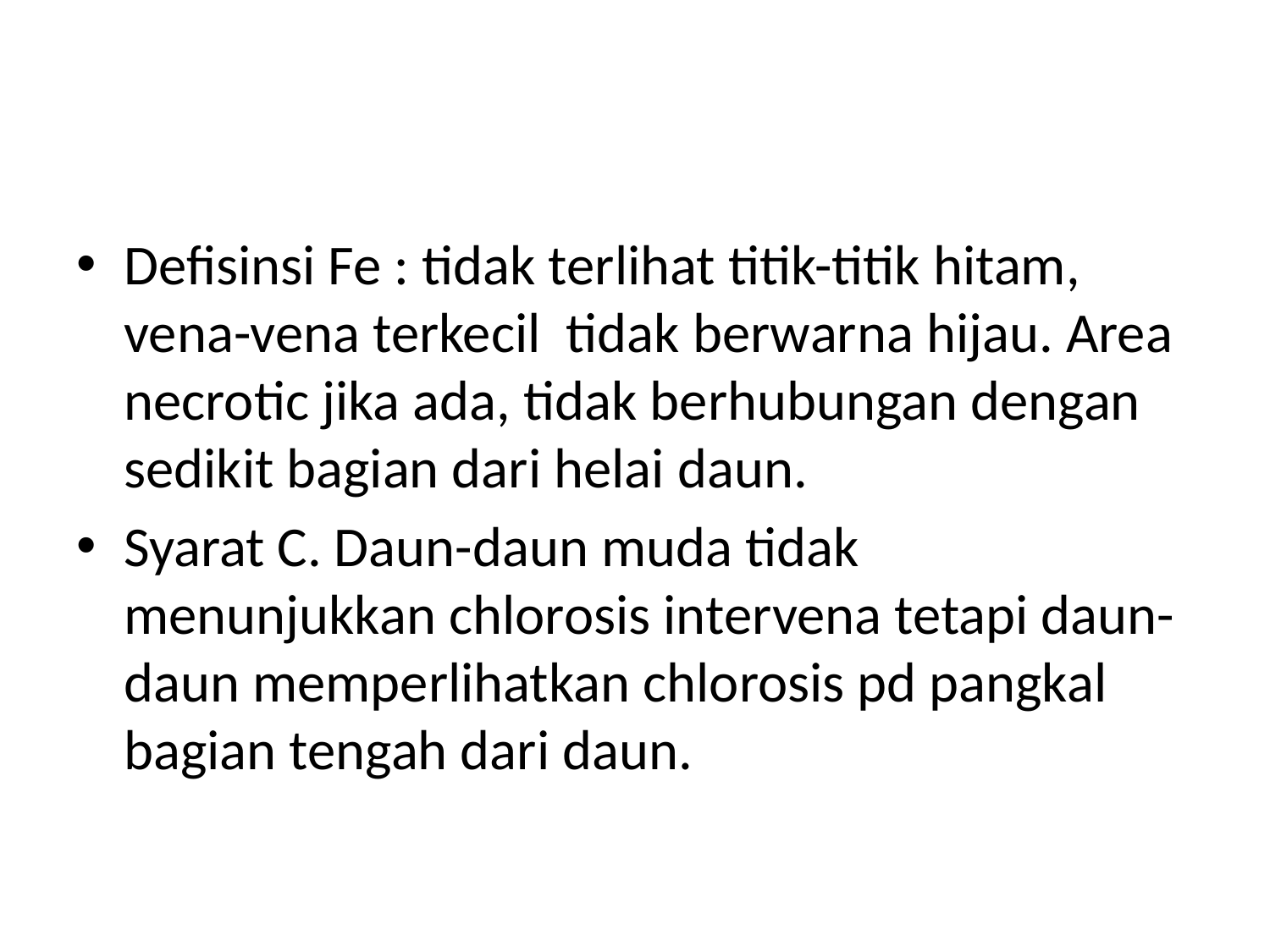

#
Defisinsi Fe : tidak terlihat titik-titik hitam, vena-vena terkecil  tidak berwarna hijau. Area necrotic jika ada, tidak berhubungan dengan sedikit bagian dari helai daun.
Syarat C. Daun-daun muda tidak  menunjukkan chlorosis intervena tetapi daun-daun memperlihatkan chlorosis pd pangkal bagian tengah dari daun.